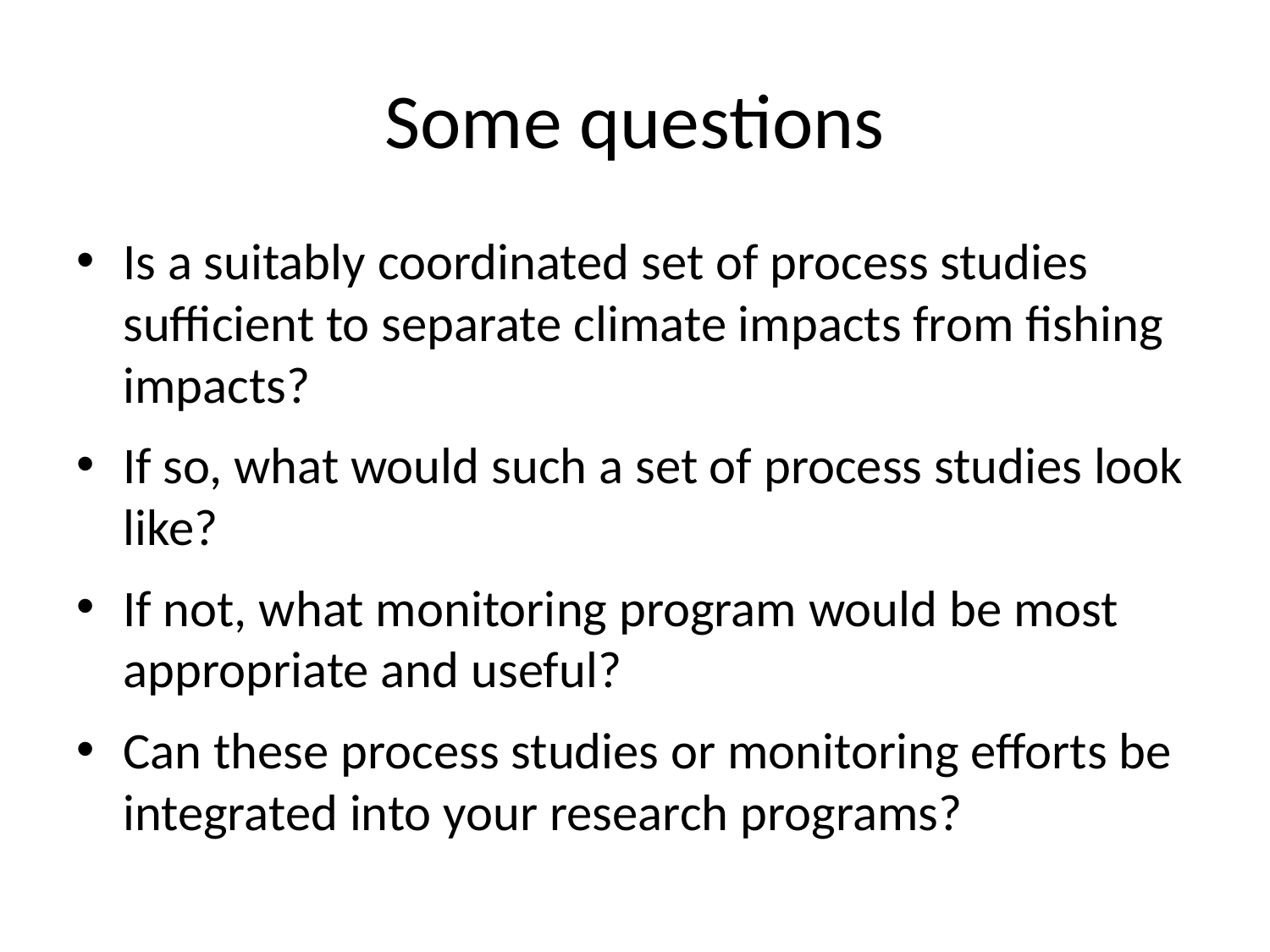

# Some questions
Is a suitably coordinated set of process studies sufficient to separate climate impacts from fishing impacts?
If so, what would such a set of process studies look like?
If not, what monitoring program would be most appropriate and useful?
Can these process studies or monitoring efforts be integrated into your research programs?